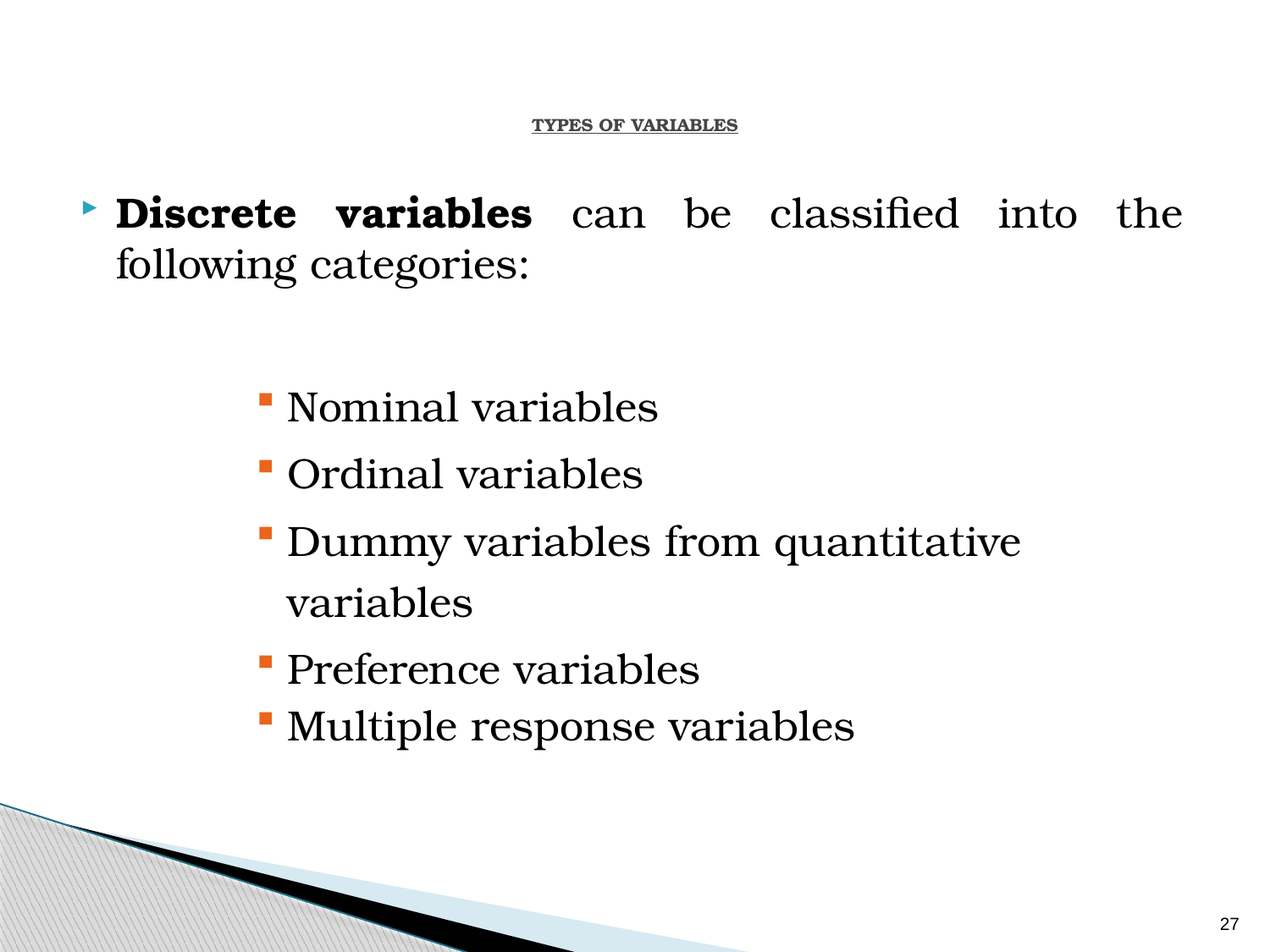

# Types of Variables
Discrete variables can be classified into the following categories:

Nominal variables
Ordinal variables
Dummy variables from quantitative variables
Preference variables
Multiple response variables

27